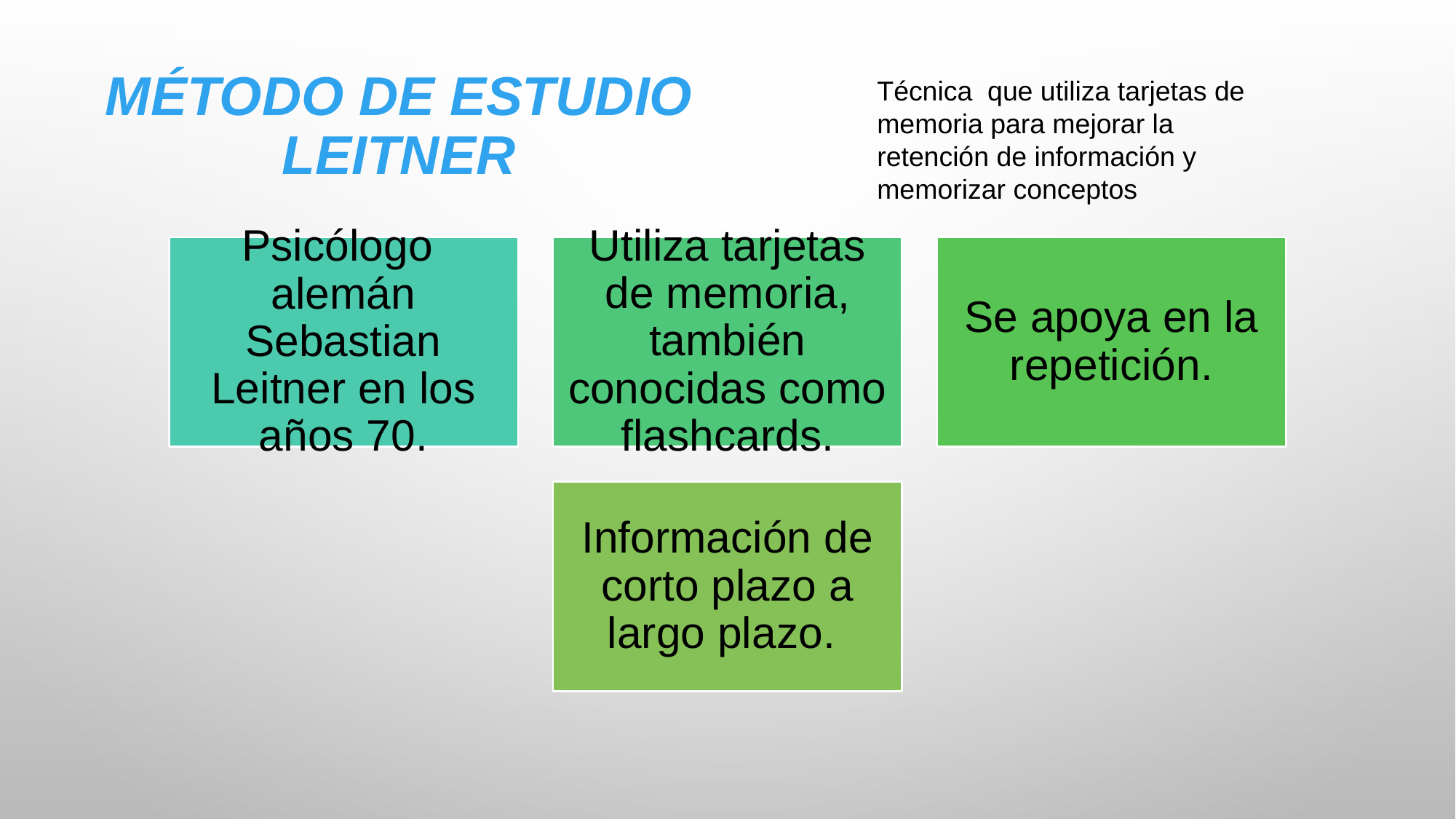

# método de estudio Leitner
Técnica  que utiliza tarjetas de memoria para mejorar la retención de información y memorizar conceptos
Psicólogo  alemán Sebastian Leitner en los años 70.
Utiliza tarjetas de memoria, también conocidas como flashcards.
Se apoya en la repetición.
Información de corto plazo a largo plazo.